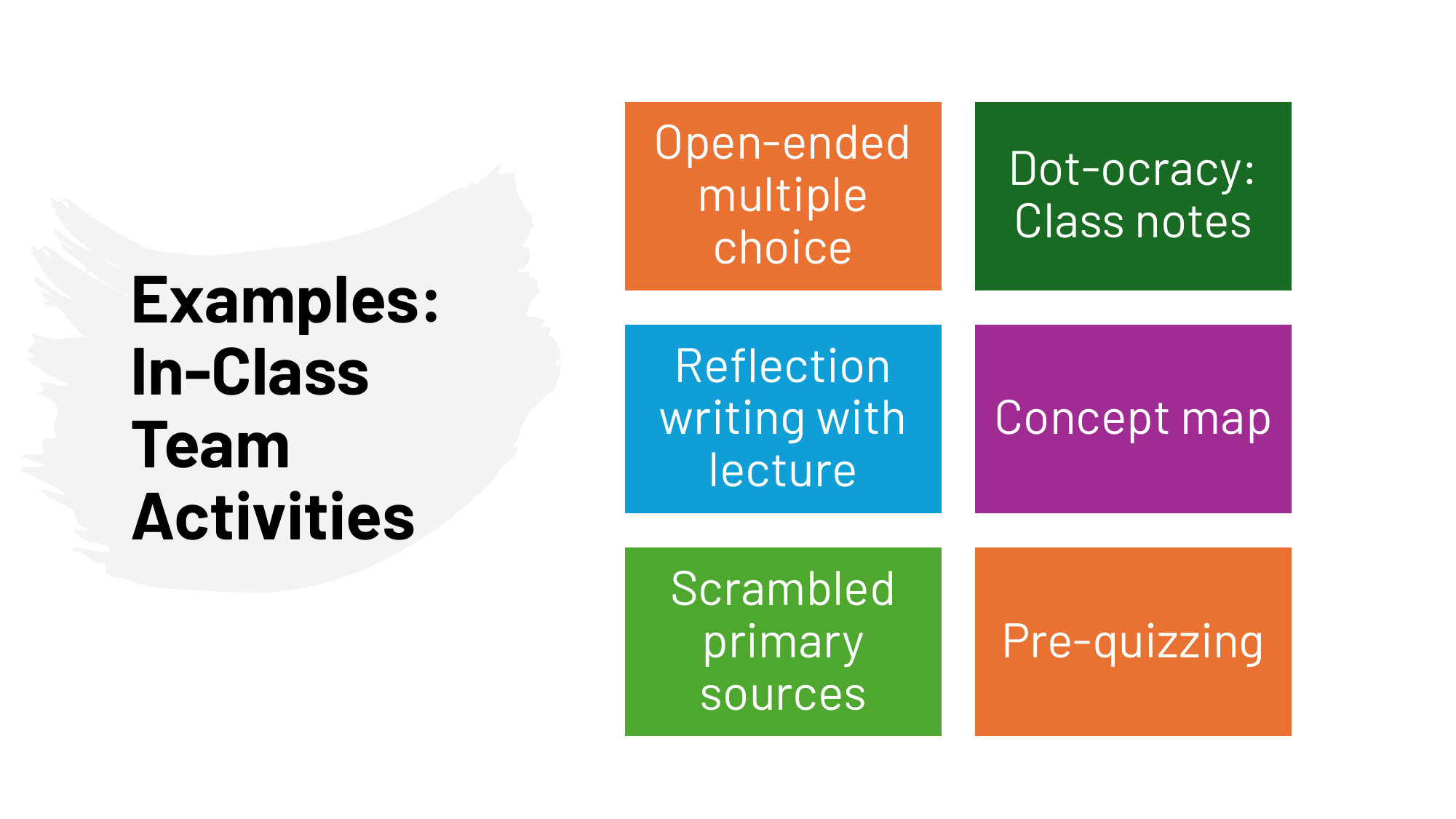

# Examples: In-Class Team Activities
Open-ended multiple choice
Dot-ocracy: Class notes
Reflection writing with lecture
Concept map
Scrambled primary sources
Pre-quizzing